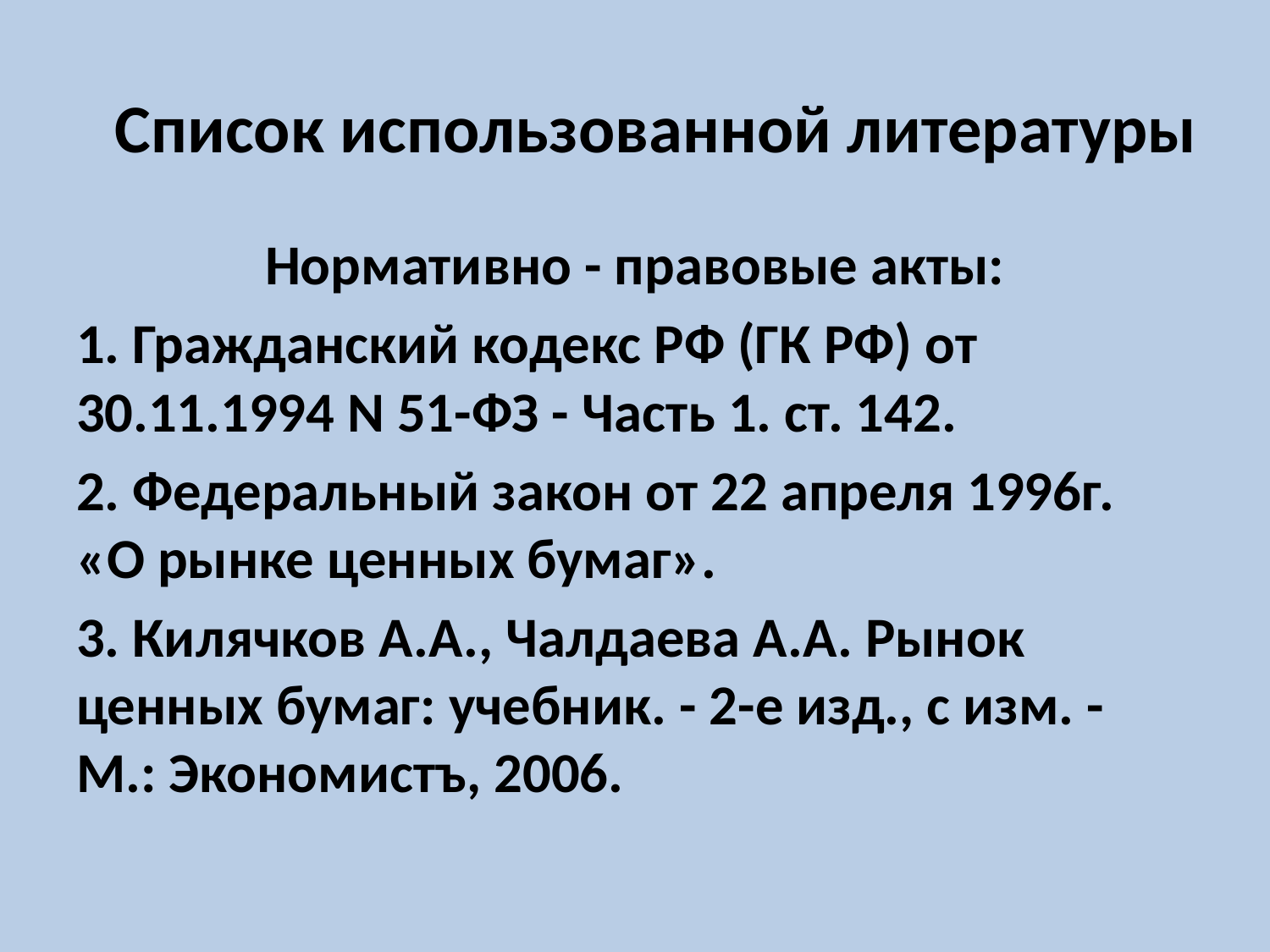

# Список использованной литературы
Нормативно - правовые акты:
1. Гражданский кодекс РФ (ГК РФ) от 30.11.1994 N 51-ФЗ - Часть 1. ст. 142.
2. Федеральный закон от 22 апреля 1996г. «О рынке ценных бумаг».
3. Килячков А.А., Чалдаева А.А. Рынок ценных бумаг: учебник. - 2-е изд., с изм. - М.: Экономистъ, 2006.